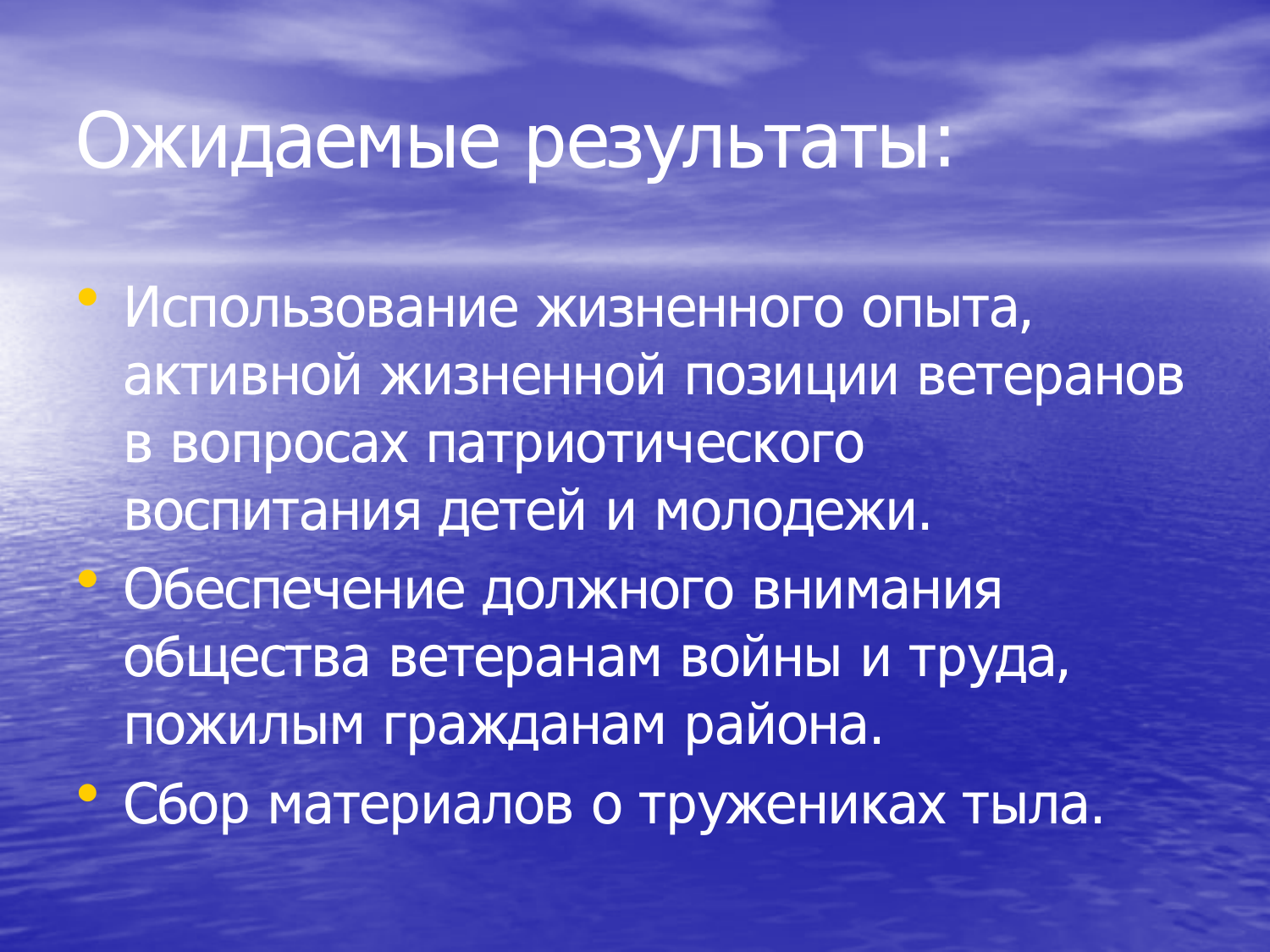

Ожидаемые результаты:
Использование жизненного опыта, активной жизненной позиции ветеранов в вопросах патриотического  воспитания детей и молодежи.
Обеспечение должного внимания общества ветеранам войны и труда, пожилым гражданам района.
Сбор материалов о тружениках тыла.